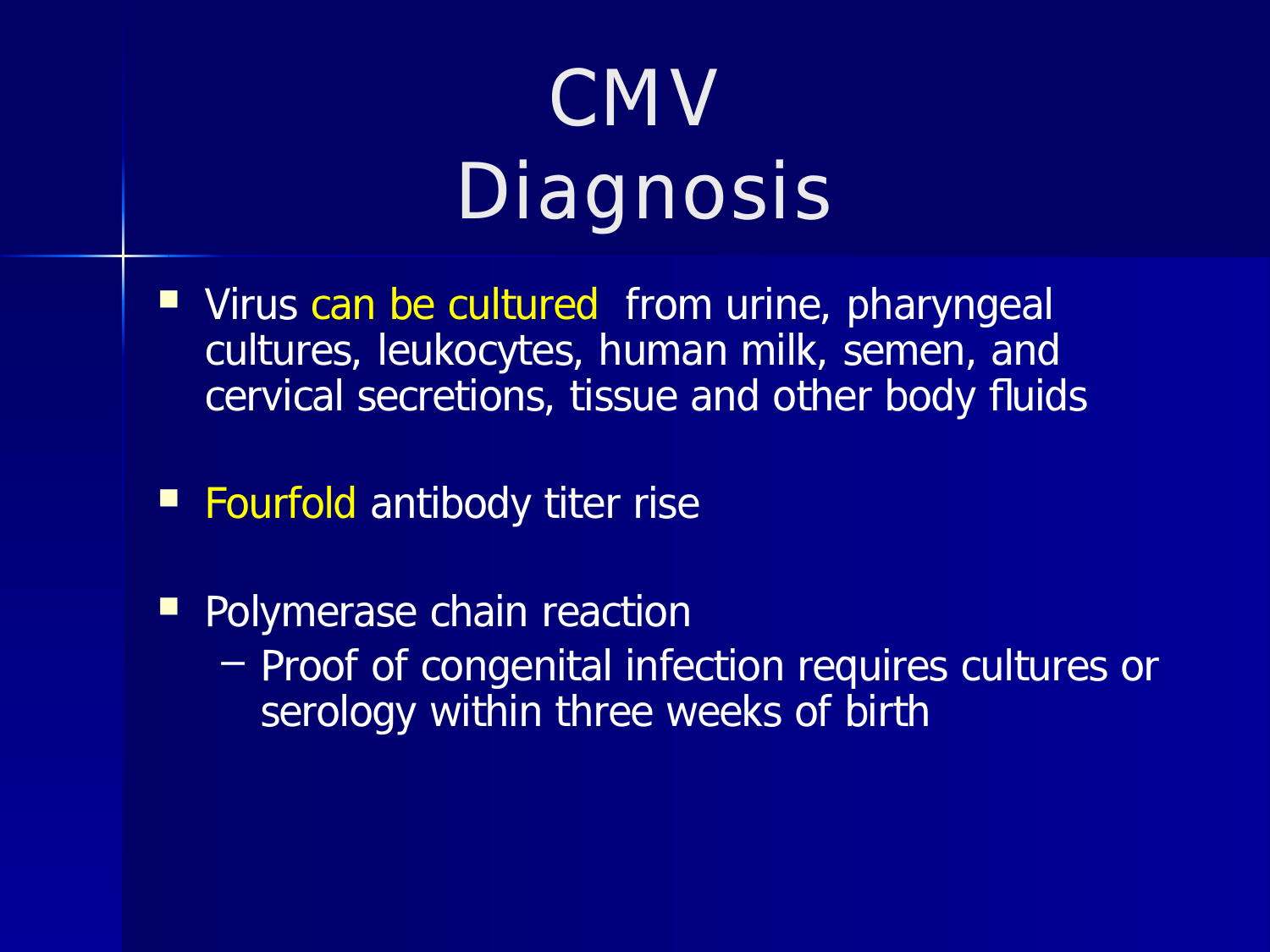

# CMV Diagnosis
Virus can be cultured  from urine, pharyngeal cultures, leukocytes, human milk, semen, and cervical secretions, tissue and other body fluids

Fourfold antibody titer rise

Polymerase chain reaction
Proof of congenital infection requires cultures or serology within three weeks of birth